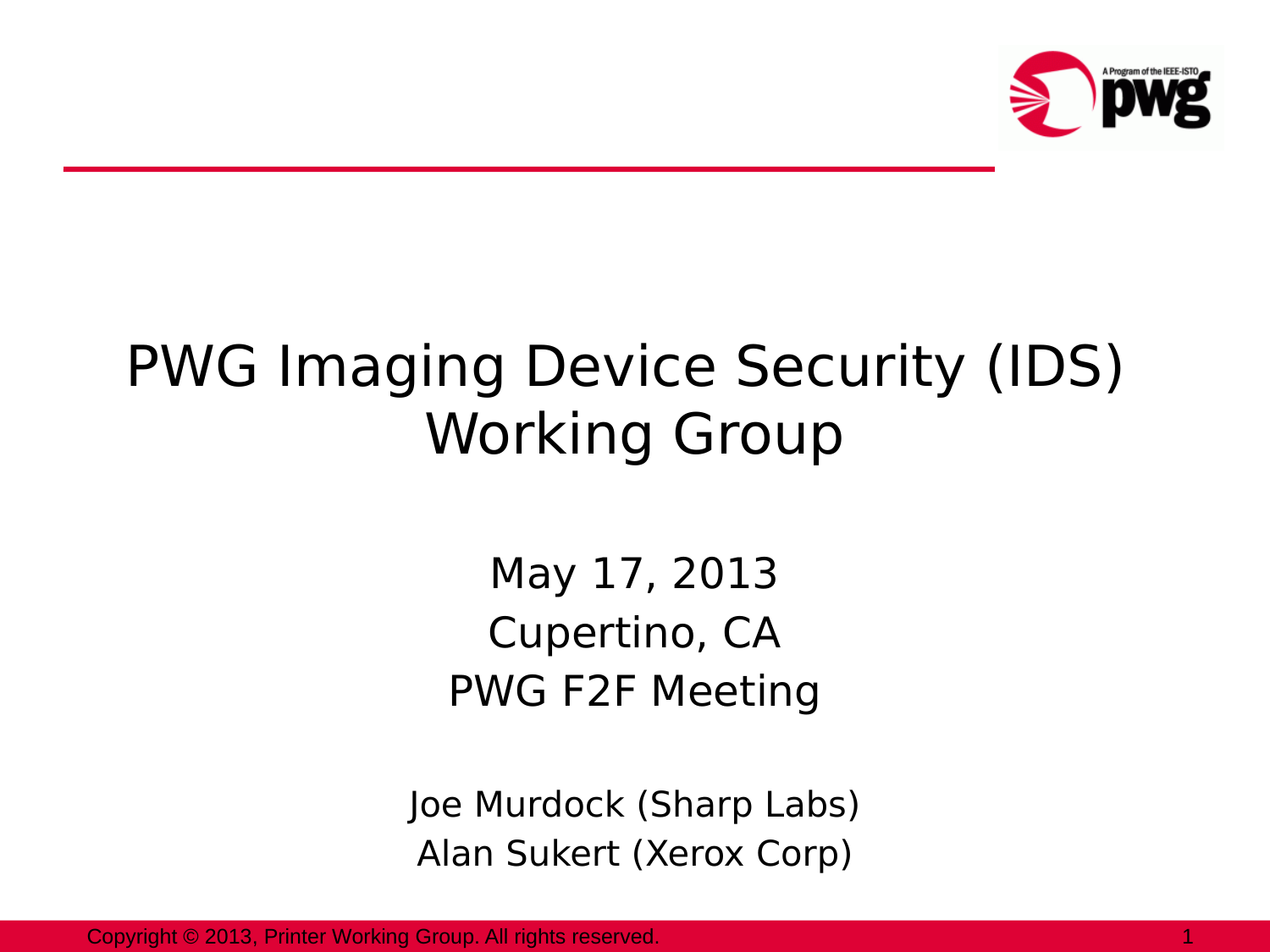

# PWG Imaging Device Security (IDS) Working Group
May 17, 2013
Cupertino, CA
PWG F2F Meeting

Joe Murdock (Sharp Labs)
Alan Sukert (Xerox Corp)

Copyright © 2013, Printer Working Group. All rights reserved.
1